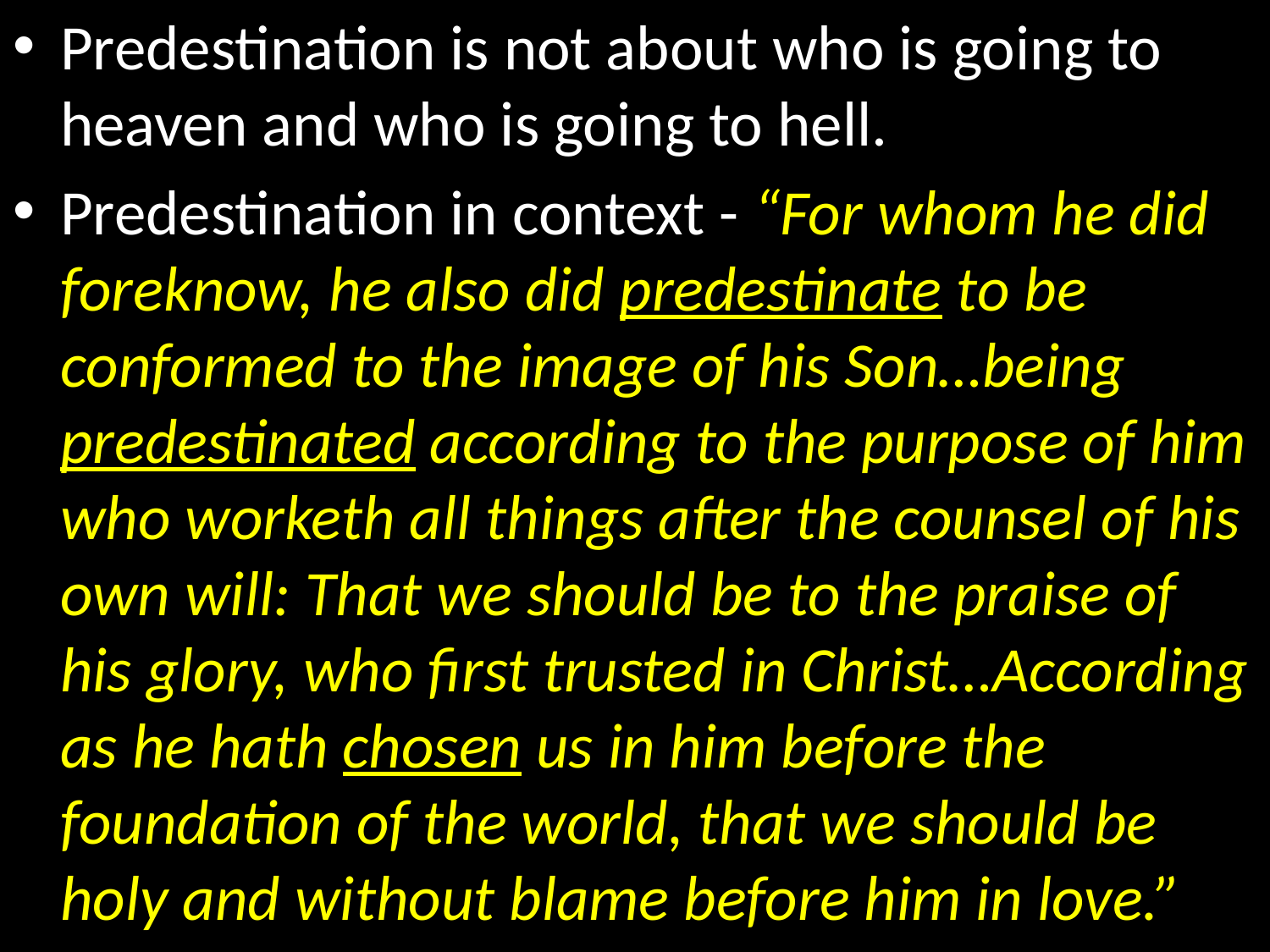

Predestination is not about who is going to heaven and who is going to hell.
Predestination in context - “For whom he did foreknow, he also did predestinate to be conformed to the image of his Son…being predestinated according to the purpose of him who worketh all things after the counsel of his own will: That we should be to the praise of his glory, who first trusted in Christ…According as he hath chosen us in him before the foundation of the world, that we should be holy and without blame before him in love.”